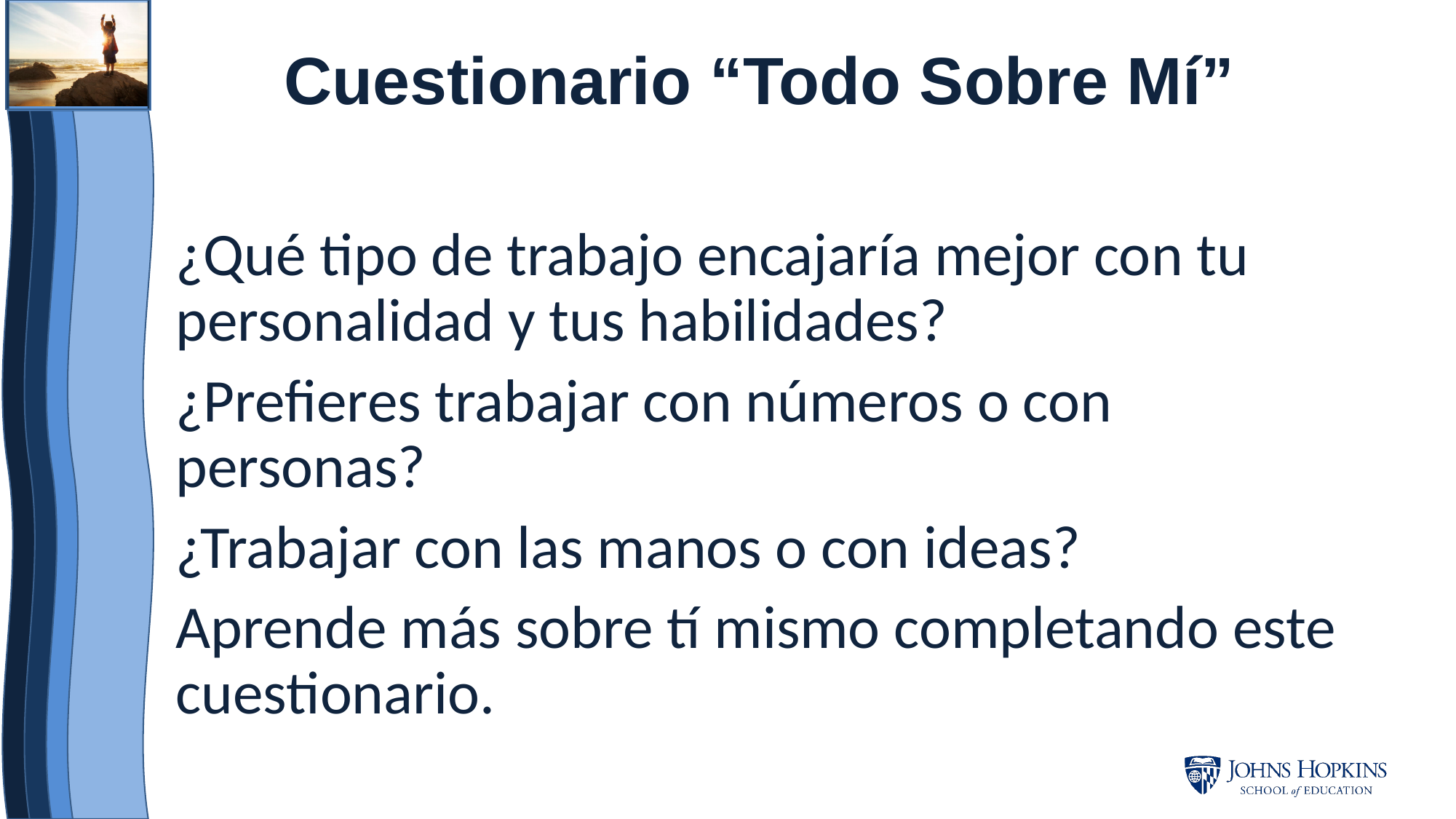

# Cuestionario “Todo Sobre Mí”
¿Qué tipo de trabajo encajaría mejor con tu personalidad y tus habilidades?
¿Prefieres trabajar con números o con personas?
¿Trabajar con las manos o con ideas?
Aprende más sobre tí mismo completando este cuestionario.